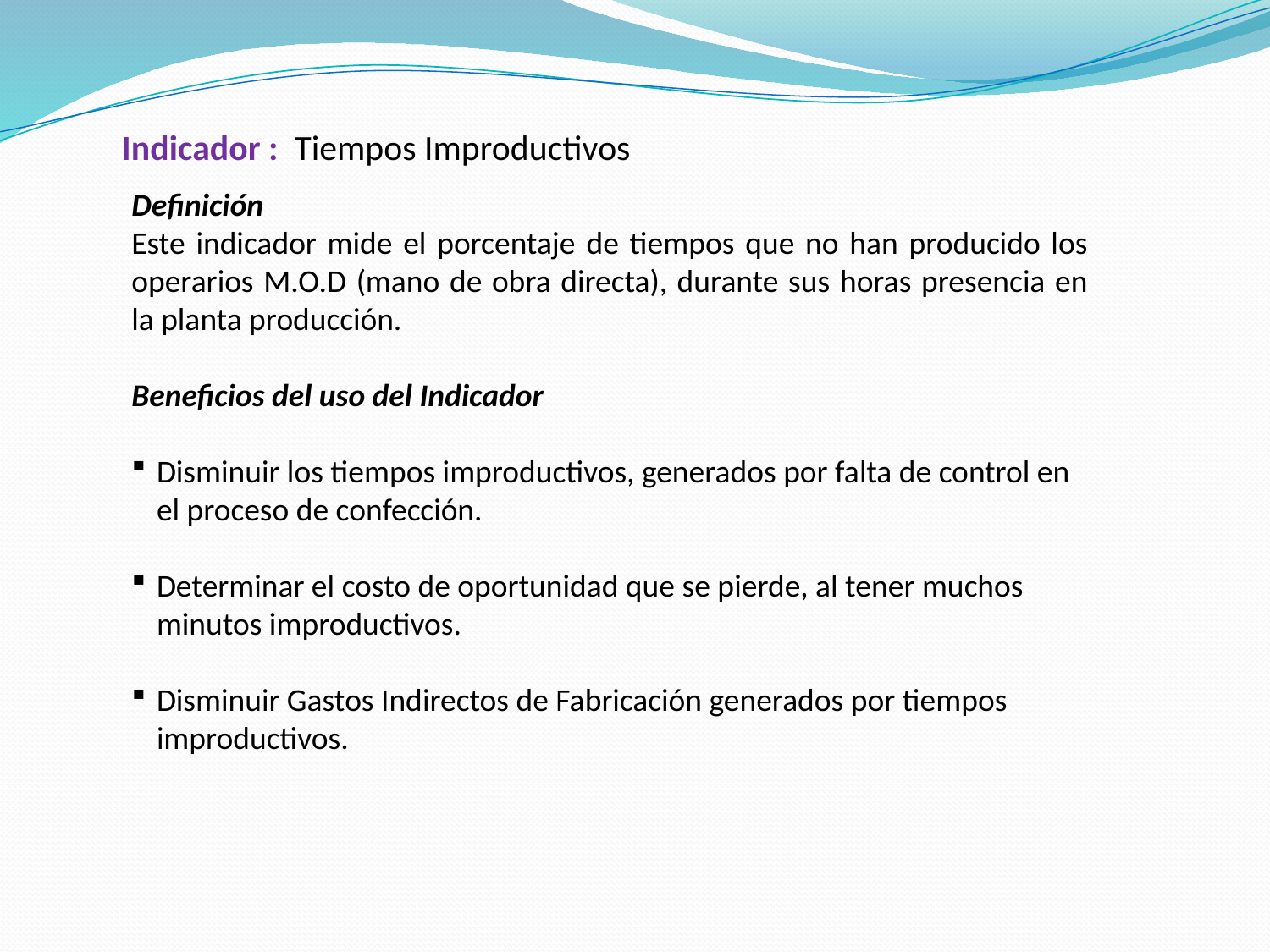

Indicador :  Tiempos Improductivos
Definición
Este indicador mide el porcentaje de tiempos que no han producido los operarios M.O.D (mano de obra directa), durante sus horas presencia en la planta producción.

Beneficios del uso del Indicador

Disminuir los tiempos improductivos, generados por falta de control en el proceso de confección.

Determinar el costo de oportunidad que se pierde, al tener muchos minutos improductivos.

Disminuir Gastos Indirectos de Fabricación generados por tiempos improductivos.